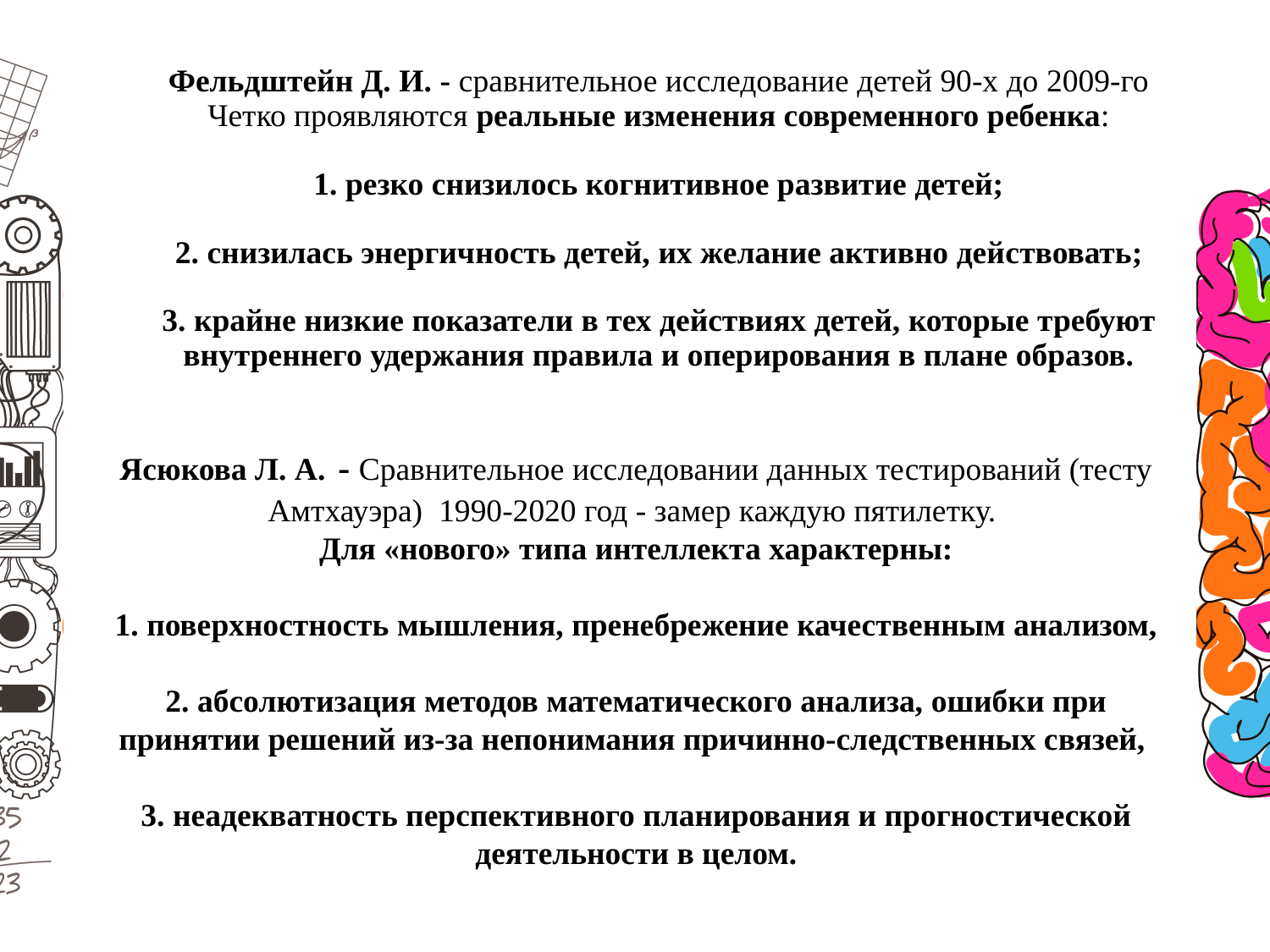

# Фельдштейн Д. И. - сравнительное исследование детей 90-х до 2009-го Четко проявляются реальные изменения современного ребенка: 1. резко снизилось когнитивное развитие детей; 2. снизилась энергич­ность детей, их желание активно дей­ствовать; 3. крайне низкие показате­ли в тех действиях детей, которые требуют внутреннего удержания правила и оперирования в плане образов.
Ясюкова Л. А. - Сравнительное исследовании данных тестирований (тесту Амтхауэра)  1990-2020 год - замер каждую пятилетку.
Для «нового» типа интеллекта характерны:

1. поверхностность мышления, пренебрежение качественным анализом,

2. абсолютизация методов математического анализа, ошибки при принятии решений из-за непонимания причинно-следственных связей,

3. неадекватность перспективного планирования и прогностической деятельности в целом.